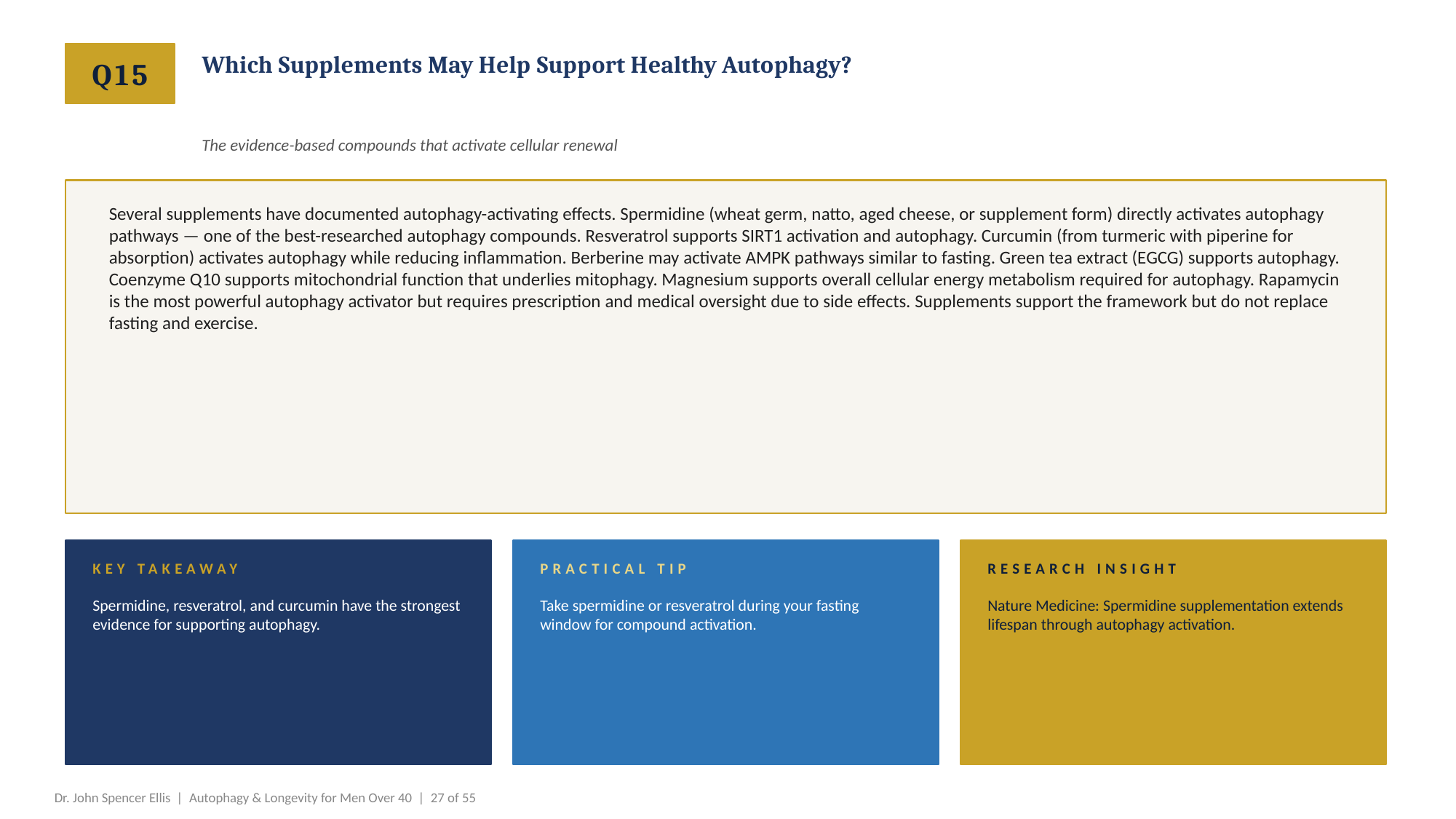

Q15
Which Supplements May Help Support Healthy Autophagy?
The evidence-based compounds that activate cellular renewal

Several supplements have documented autophagy-activating effects. Spermidine (wheat germ, natto, aged cheese, or supplement form) directly activates autophagy pathways — one of the best-researched autophagy compounds. Resveratrol supports SIRT1 activation and autophagy. Curcumin (from turmeric with piperine for absorption) activates autophagy while reducing inflammation. Berberine may activate AMPK pathways similar to fasting. Green tea extract (EGCG) supports autophagy. Coenzyme Q10 supports mitochondrial function that underlies mitophagy. Magnesium supports overall cellular energy metabolism required for autophagy. Rapamycin is the most powerful autophagy activator but requires prescription and medical oversight due to side effects. Supplements support the framework but do not replace fasting and exercise.

KEY TAKEAWAY
PRACTICAL TIP
RESEARCH INSIGHT
Spermidine, resveratrol, and curcumin have the strongest evidence for supporting autophagy.
Take spermidine or resveratrol during your fasting window for compound activation.
Nature Medicine: Spermidine supplementation extends lifespan through autophagy activation.
Dr. John Spencer Ellis  |  Autophagy & Longevity for Men Over 40  |  27 of 55